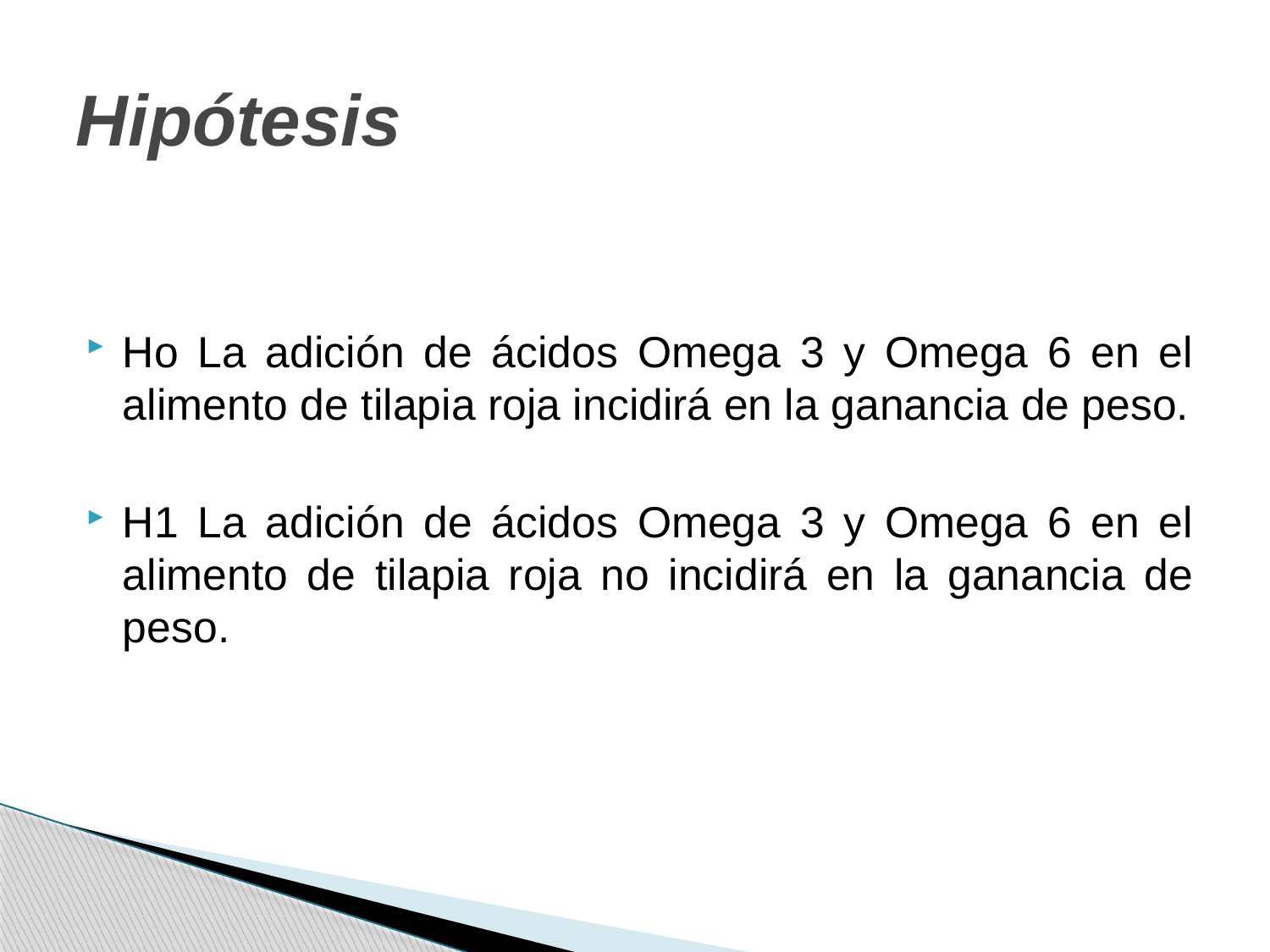

# Hipótesis
Ho La adición de ácidos Omega 3 y Omega 6 en el alimento de tilapia roja incidirá en la ganancia de peso.

H1 La adición de ácidos Omega 3 y Omega 6 en el alimento de tilapia roja no incidirá en la ganancia de peso.